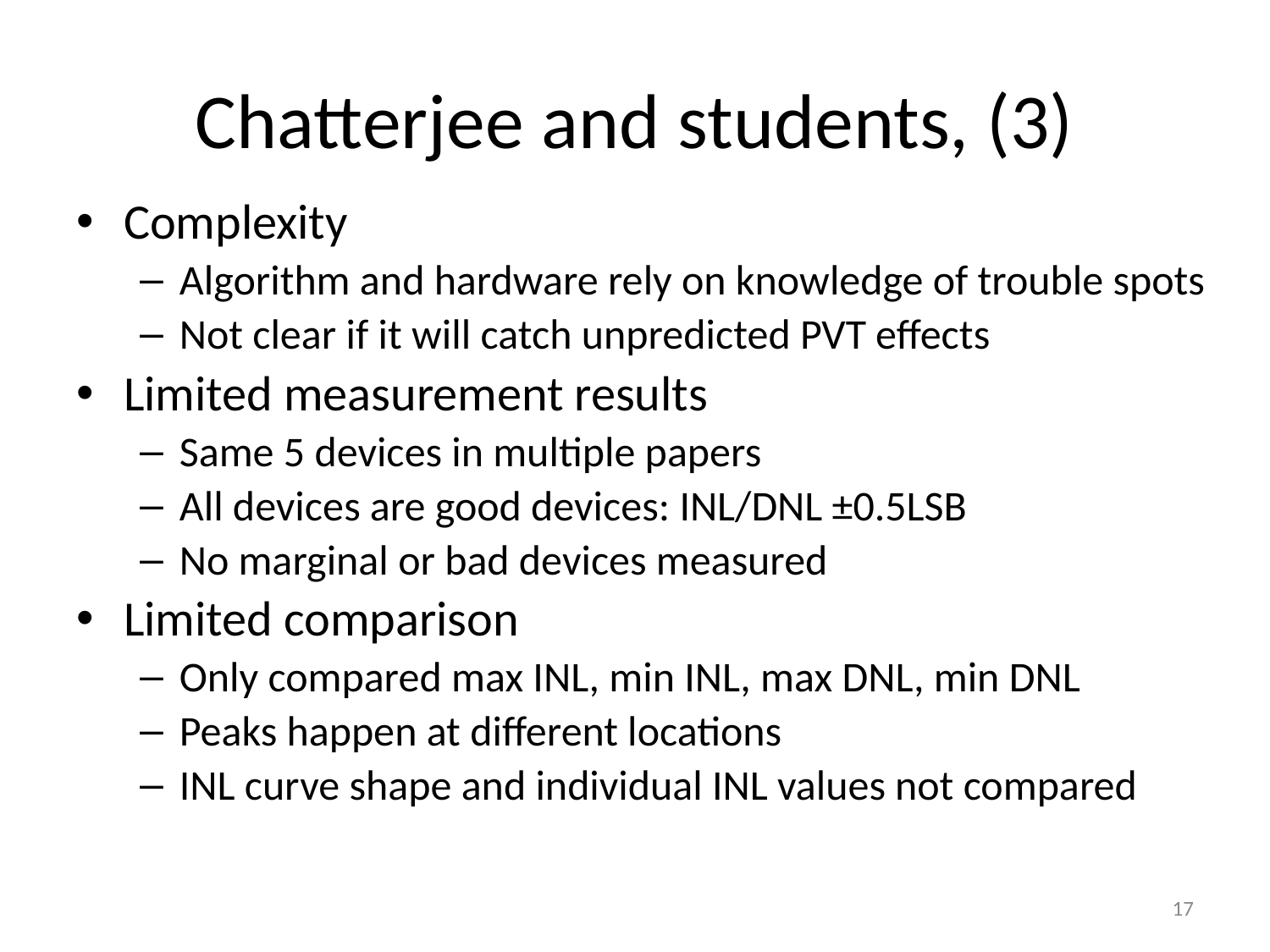

# Chatterjee and students, (3)
Complexity
Algorithm and hardware rely on knowledge of trouble spots
Not clear if it will catch unpredicted PVT effects
Limited measurement results
Same 5 devices in multiple papers
All devices are good devices: INL/DNL ±0.5LSB
No marginal or bad devices measured
Limited comparison
Only compared max INL, min INL, max DNL, min DNL
Peaks happen at different locations
INL curve shape and individual INL values not compared
17